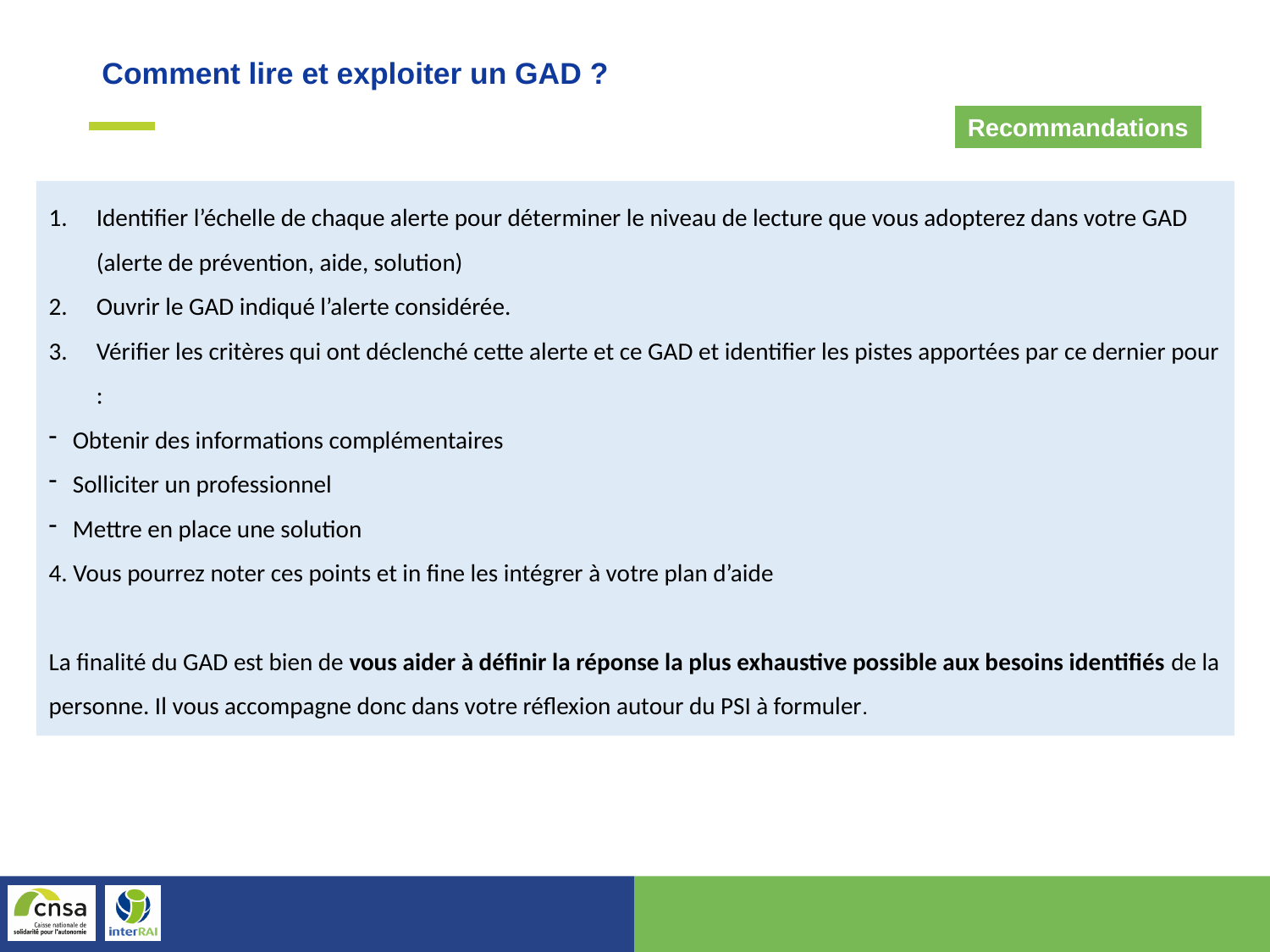

Comment lire et exploiter un GAD ?
Recommandations
Identifier l’échelle de chaque alerte pour déterminer le niveau de lecture que vous adopterez dans votre GAD (alerte de prévention, aide, solution)
Ouvrir le GAD indiqué l’alerte considérée.
Vérifier les critères qui ont déclenché cette alerte et ce GAD et identifier les pistes apportées par ce dernier pour :
Obtenir des informations complémentaires
Solliciter un professionnel
Mettre en place une solution
4. Vous pourrez noter ces points et in fine les intégrer à votre plan d’aide

La finalité du GAD est bien de vous aider à définir la réponse la plus exhaustive possible aux besoins identifiés de la personne. Il vous accompagne donc dans votre réflexion autour du PSI à formuler.